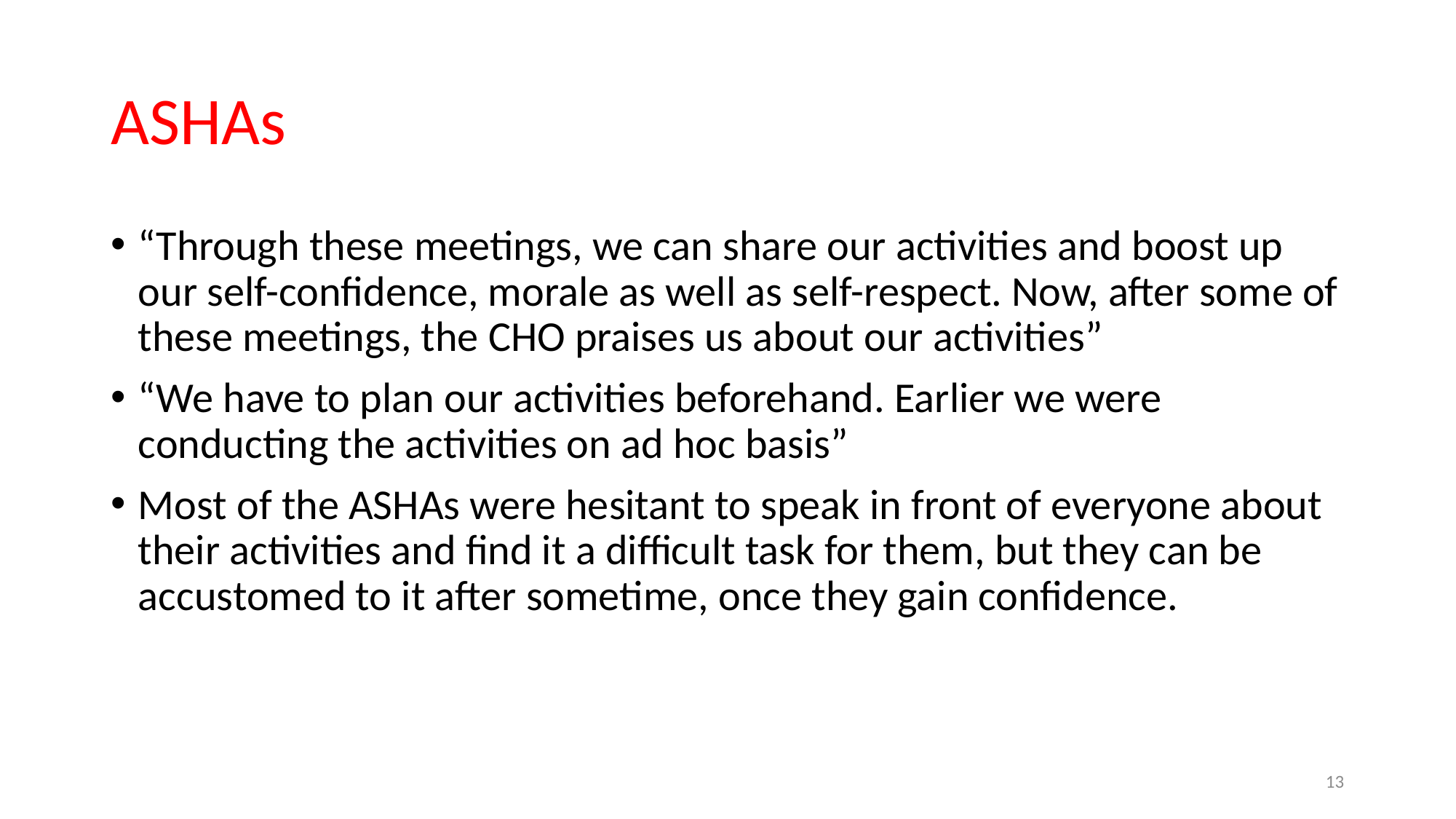

# ASHAs
“Through these meetings, we can share our activities and boost up our self-confidence, morale as well as self-respect. Now, after some of these meetings, the CHO praises us about our activities”
“We have to plan our activities beforehand. Earlier we were conducting the activities on ad hoc basis”
Most of the ASHAs were hesitant to speak in front of everyone about their activities and find it a difficult task for them, but they can be accustomed to it after sometime, once they gain confidence.

13